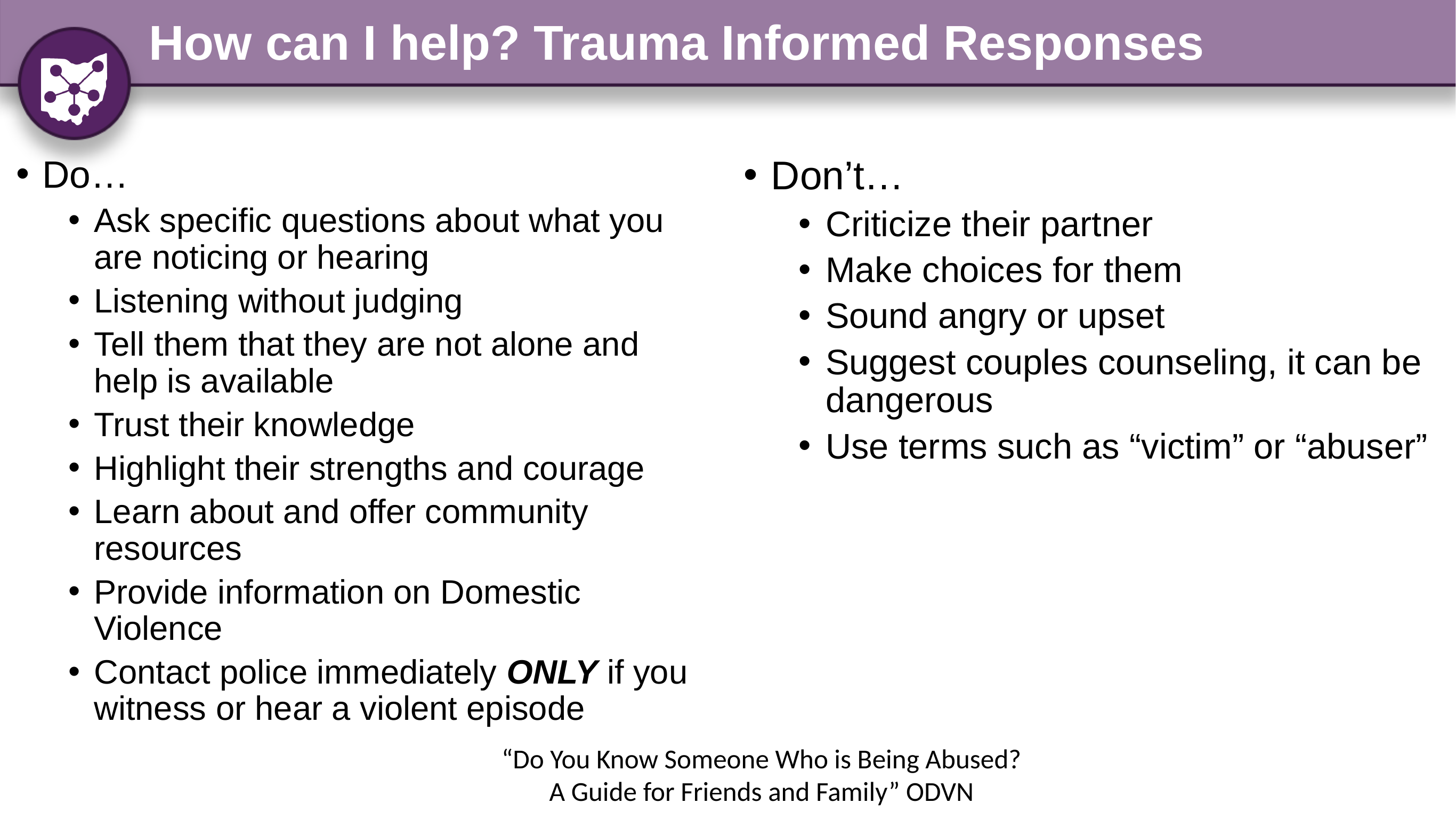

# How can I help? Trauma Informed Responses
Do…
Ask specific questions about what you are noticing or hearing
Listening without judging
Tell them that they are not alone and help is available
Trust their knowledge
Highlight their strengths and courage
Learn about and offer community resources
Provide information on Domestic Violence
Contact police immediately ONLY if you witness or hear a violent episode
Don’t…
Criticize their partner
Make choices for them
Sound angry or upset
Suggest couples counseling, it can be dangerous
Use terms such as “victim” or “abuser”
“Do You Know Someone Who is Being Abused?
A Guide for Friends and Family” ODVN